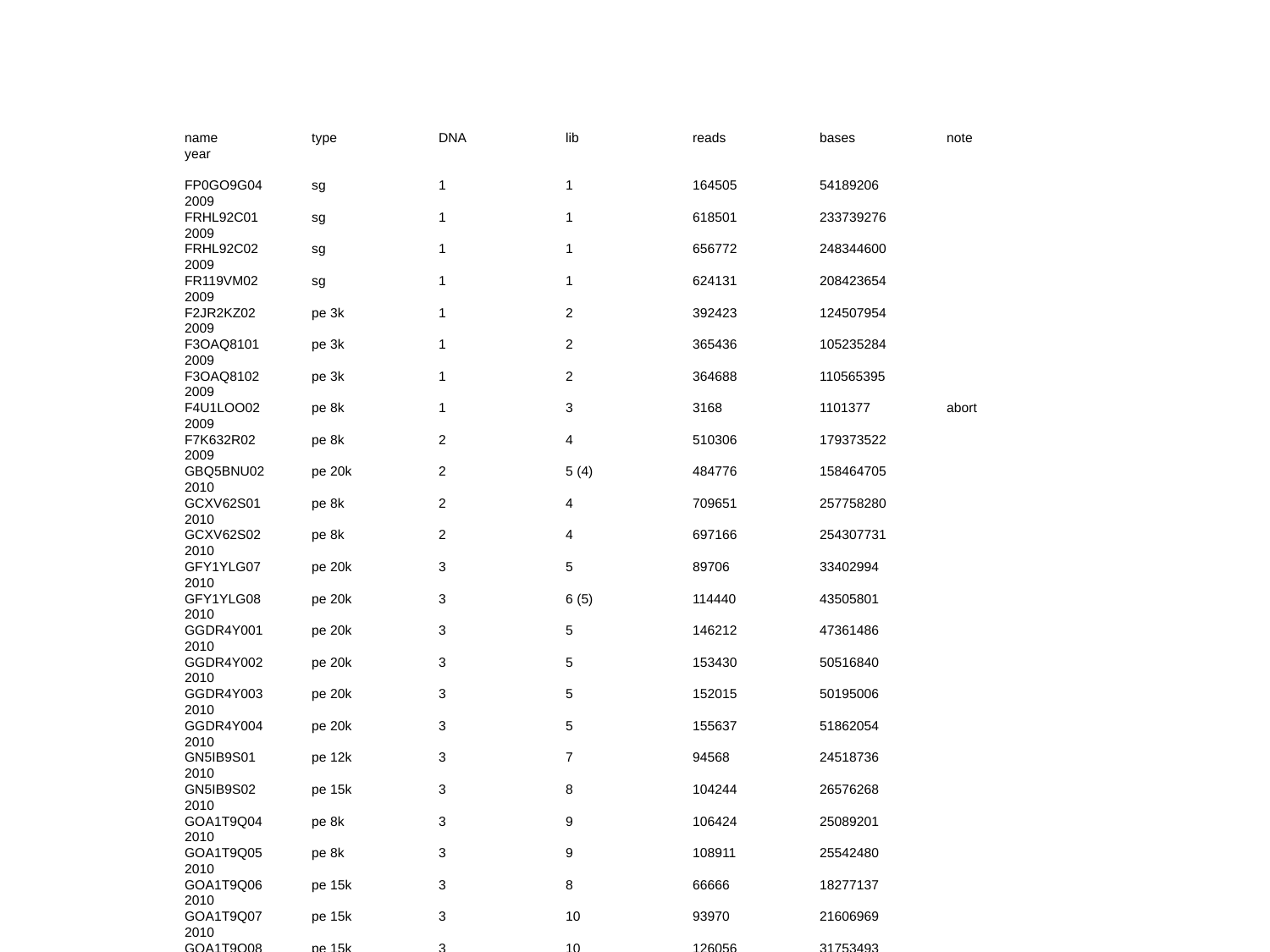

name	type	DNA	lib	reads	bases	note	year

FP0GO9G04	sg	1	1	164505	54189206		2009
FRHL92C01	sg	1	1	618501	233739276		2009
FRHL92C02	sg	1	1	656772	248344600		2009
FR119VM02	sg	1	1	624131	208423654		2009
F2JR2KZ02	pe 3k	1	2	392423	124507954		2009
F3OAQ8101	pe 3k	1	2	365436	105235284		2009
F3OAQ8102	pe 3k	1	2	364688	110565395		2009
F4U1LOO02	pe 8k	1	3	3168	1101377	abort	2009
F7K632R02	pe 8k	2	4	510306	179373522		2009
GBQ5BNU02	pe 20k	2	5 (4)	484776	158464705		2010
GCXV62S01	pe 8k	2	4	709651	257758280		2010
GCXV62S02	pe 8k	2	4	697166	254307731		2010
GFY1YLG07	pe 20k	3	5	89706	33402994		2010
GFY1YLG08	pe 20k	3	6 (5)	114440	43505801		2010
GGDR4Y001	pe 20k	3	5	146212	47361486		2010
GGDR4Y002	pe 20k	3	5	153430	50516840		2010
GGDR4Y003	pe 20k	3	5	152015	50195006		2010
GGDR4Y004	pe 20k	3	5	155637	51862054		2010
GN5IB9S01	pe 12k	3	7	94568	24518736		2010
GN5IB9S02	pe 15k	3	8	104244	26576268		2010
GOA1T9Q04	pe 8k	3	9	106424	25089201		2010
GOA1T9Q05	pe 8k	3	9	108911	25542480		2010
GOA1T9Q06	pe 15k	3	8	66666	18277137		2010
GOA1T9Q07	pe 15k	3	10	93970	21606969		2010
GOA1T9Q08	pe 15k	3	10	126056	31753493		2010
GPYRH5H03	pe 20k	3	11	79105	22351483		2010
GPYRH5H04	pe 20k	3	11	71237	18956594		2010
GPYRH5H05	pe 6k	3	12	100900	33419522		2010
GPYRH5H06	pe 12k	3	13	70037	20871623		2010
GPYRH5H07	pe 20k	3	11	86345	24830049		2010
GPYRH5H08	pe 20k	3	11	63893	17359467		2010
GRD9W6Y04	pe 7k	3	14	60539	434025	abort	2010
GRD9W6Y05	pe 10k	3	15	57185	23428209		2010
GRD9W6Y06	pe 10k	3	15	53831	7814231		2010
GRD9W6Y07	pe 12k	3	7	50478	1464337		2010
GRD9W6Y08	pe 12k	3	13	47124	2789844		2010
HJ3T9KD07	sg	4		85082	19967991		2012
HJ3T9KD08	sg	4		69350	14384935		2012
HG2CRKC07	sg	4		99805	34923602		2012
HG2CRKC08	sg	4		106855	35375917		2012
HKEKW3O02	sg	4		538957	167104660		2012
HMCYUZJ08	pe 8k	?	16?	130622	46438018		2012
HMKFOBC02	pe 8k	?	16?	569485	171291335		2012
HMY7I9M02	pe 8k	?	16?	519054	155922717		2012